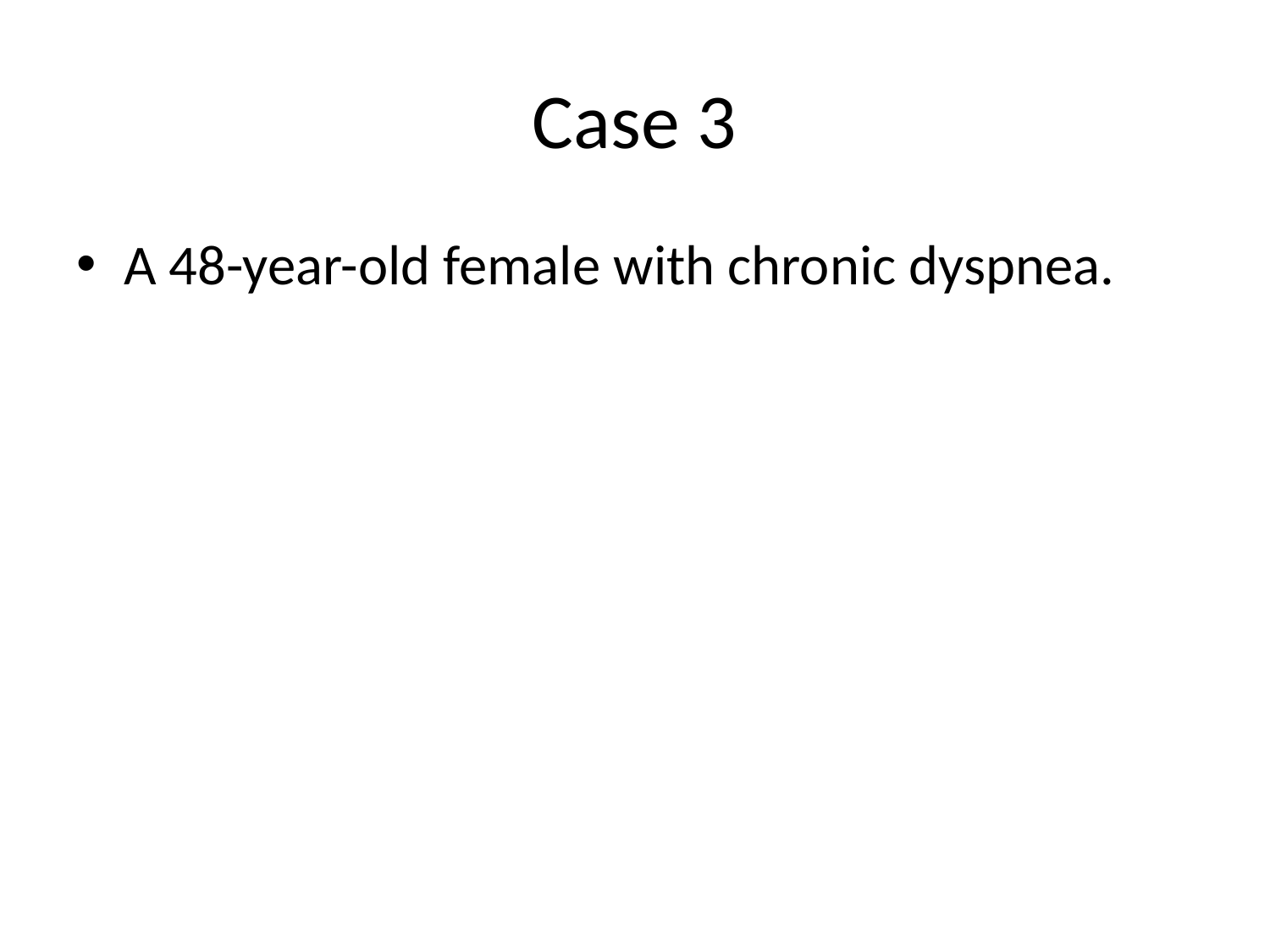

# Case 3
A 48-year-old female with chronic dyspnea.